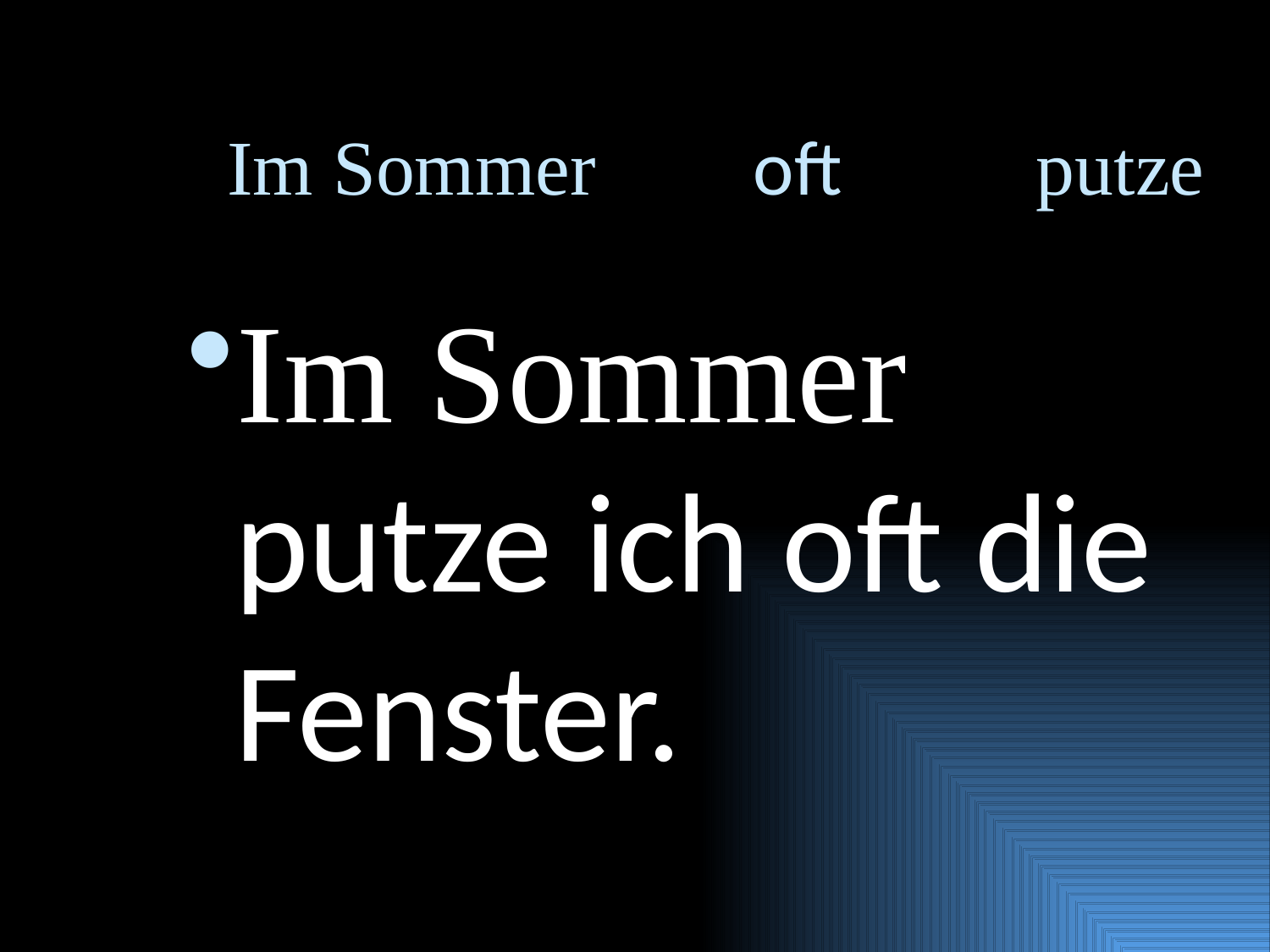

# Im Sommer         oft           putze
Im Sommer putze ich oft die Fenster.